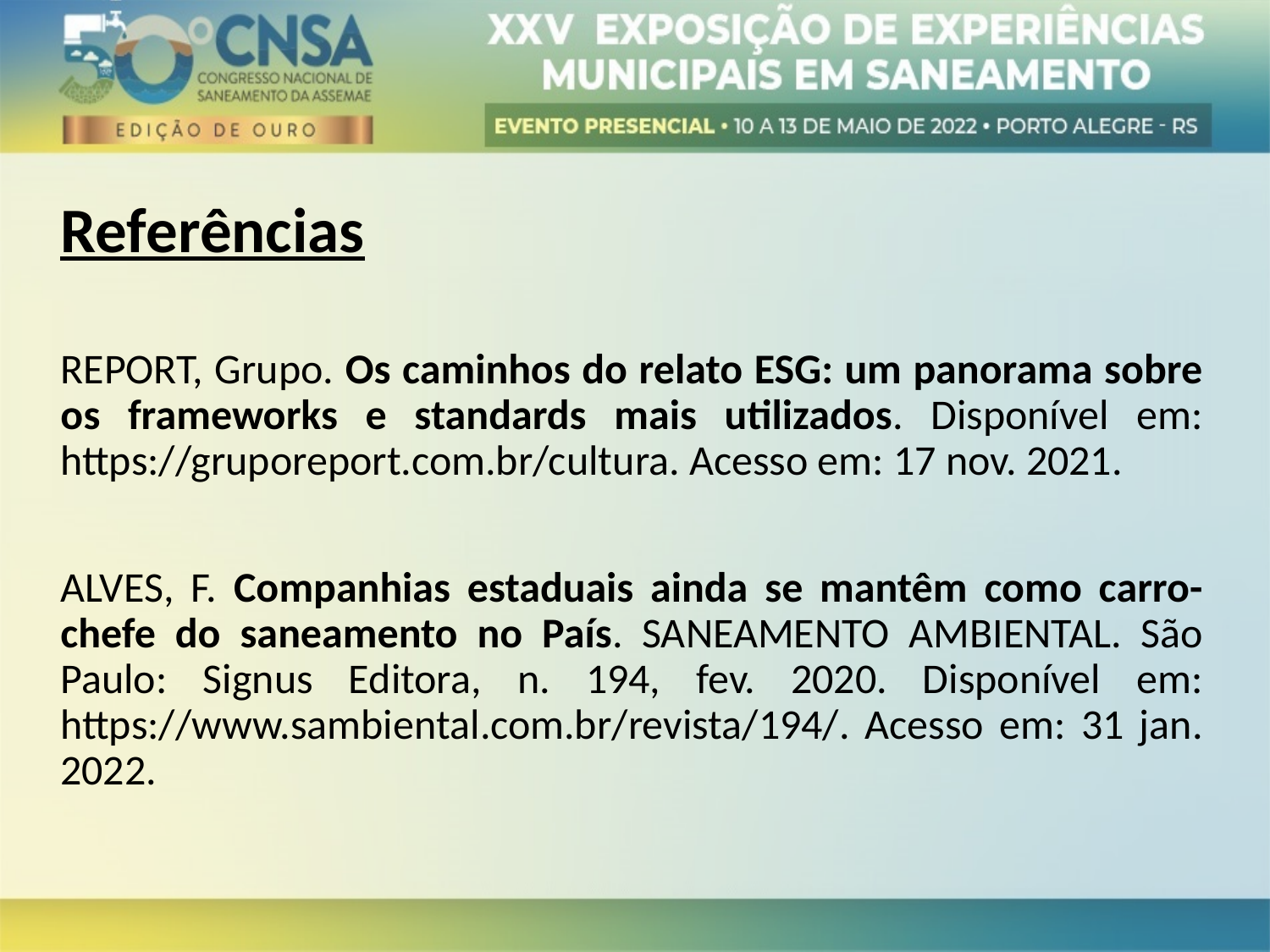

Referências

REPORT, Grupo. Os caminhos do relato ESG: um panorama sobre os frameworks e standards mais utilizados. Disponível em: https://gruporeport.com.br/cultura. Acesso em: 17 nov. 2021.

ALVES, F. Companhias estaduais ainda se mantêm como carro-chefe do saneamento no País. SANEAMENTO AMBIENTAL. São Paulo: Signus Editora, n. 194, fev. 2020. Disponível em: https://www.sambiental.com.br/revista/194/. Acesso em: 31 jan. 2022.